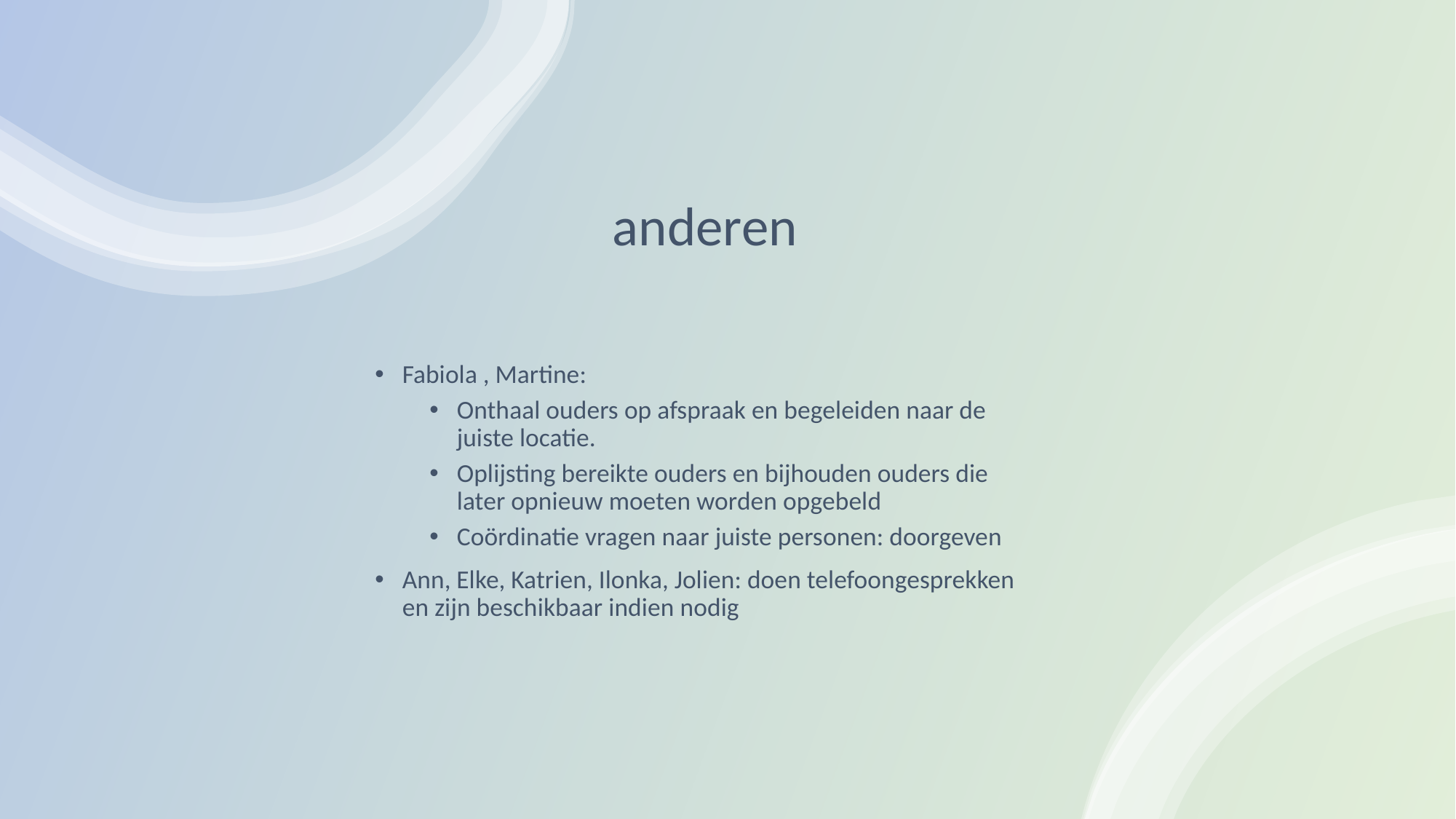

# anderen
Fabiola , Martine:
Onthaal ouders op afspraak en begeleiden naar de juiste locatie.
Oplijsting bereikte ouders en bijhouden ouders die later opnieuw moeten worden opgebeld
Coördinatie vragen naar juiste personen: doorgeven
Ann, Elke, Katrien, Ilonka, Jolien: doen telefoongesprekken en zijn beschikbaar indien nodig